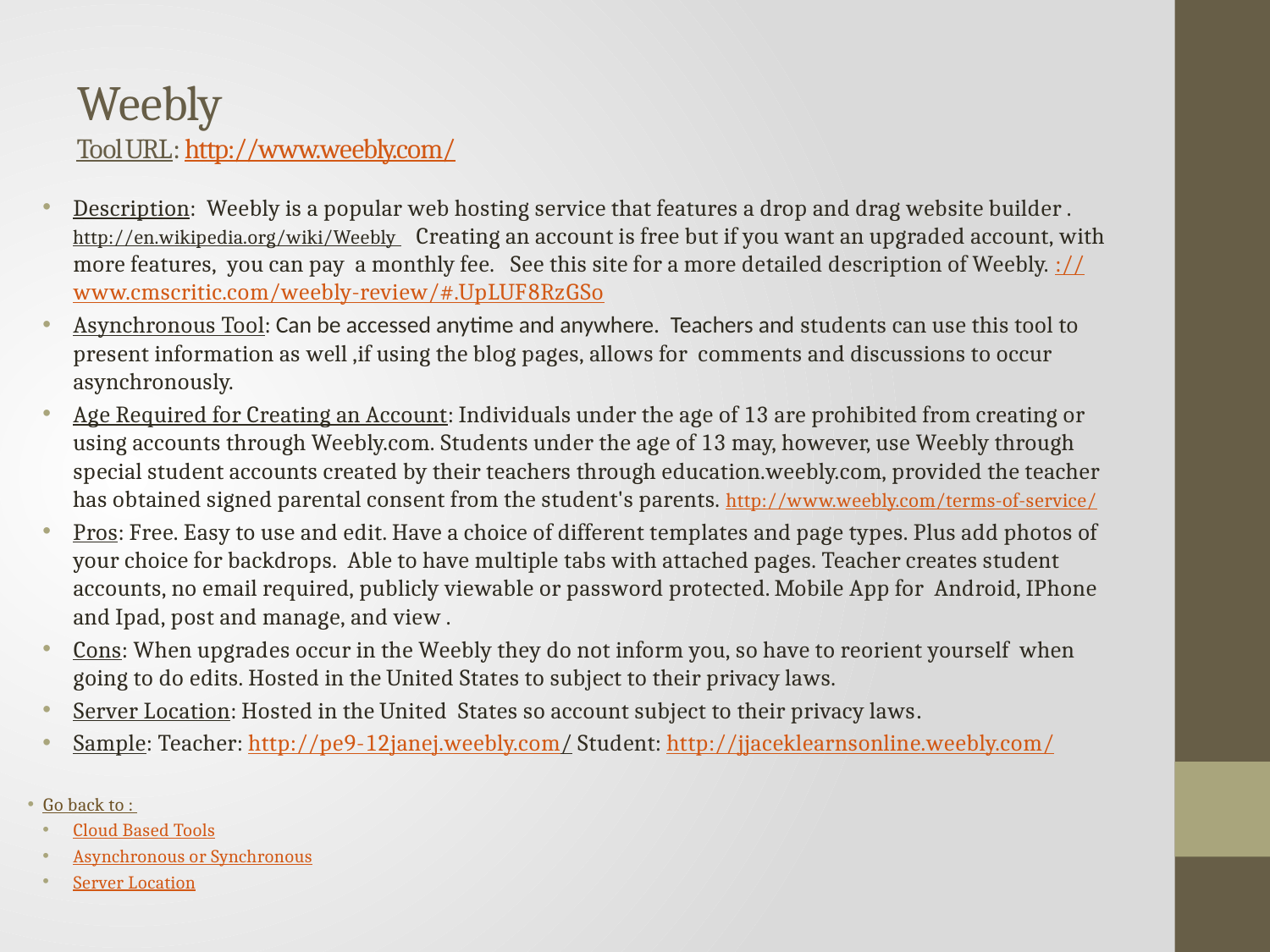

# Weebly Tool URL: http://www.weebly.com/
Description:  Weebly is a popular web hosting service that features a drop and drag website builder . http://en.wikipedia.org/wiki/Weebly    Creating an account is free but if you want an upgraded account, with more features,  you can pay  a monthly fee.   See this site for a more detailed description of Weebly. ://www.cmscritic.com/weebly-review/#.UpLUF8RzGSo
Asynchronous Tool: Can be accessed anytime and anywhere.  Teachers and students can use this tool to present information as well ,if using the blog pages, allows for  comments and discussions to occur asynchronously.
Age Required for Creating an Account: Individuals under the age of 13 are prohibited from creating or using accounts through Weebly.com. Students under the age of 13 may, however, use Weebly through special student accounts created by their teachers through education.weebly.com, provided the teacher has obtained signed parental consent from the student's parents. http://www.weebly.com/terms-of-service/
Pros: Free. Easy to use and edit. Have a choice of different templates and page types. Plus add photos of your choice for backdrops.  Able to have multiple tabs with attached pages. Teacher creates student accounts, no email required, publicly viewable or password protected. Mobile App for  Android, IPhone and Ipad, post and manage, and view .
Cons: When upgrades occur in the Weebly they do not inform you, so have to reorient yourself  when going to do edits. Hosted in the United States to subject to their privacy laws.
Server Location: Hosted in the United  States so account subject to their privacy laws.
Sample: Teacher: http://pe9-12janej.weebly.com/ Student: http://jjaceklearnsonline.weebly.com/

Go back to :
Cloud Based Tools
Asynchronous or Synchronous
Server Location